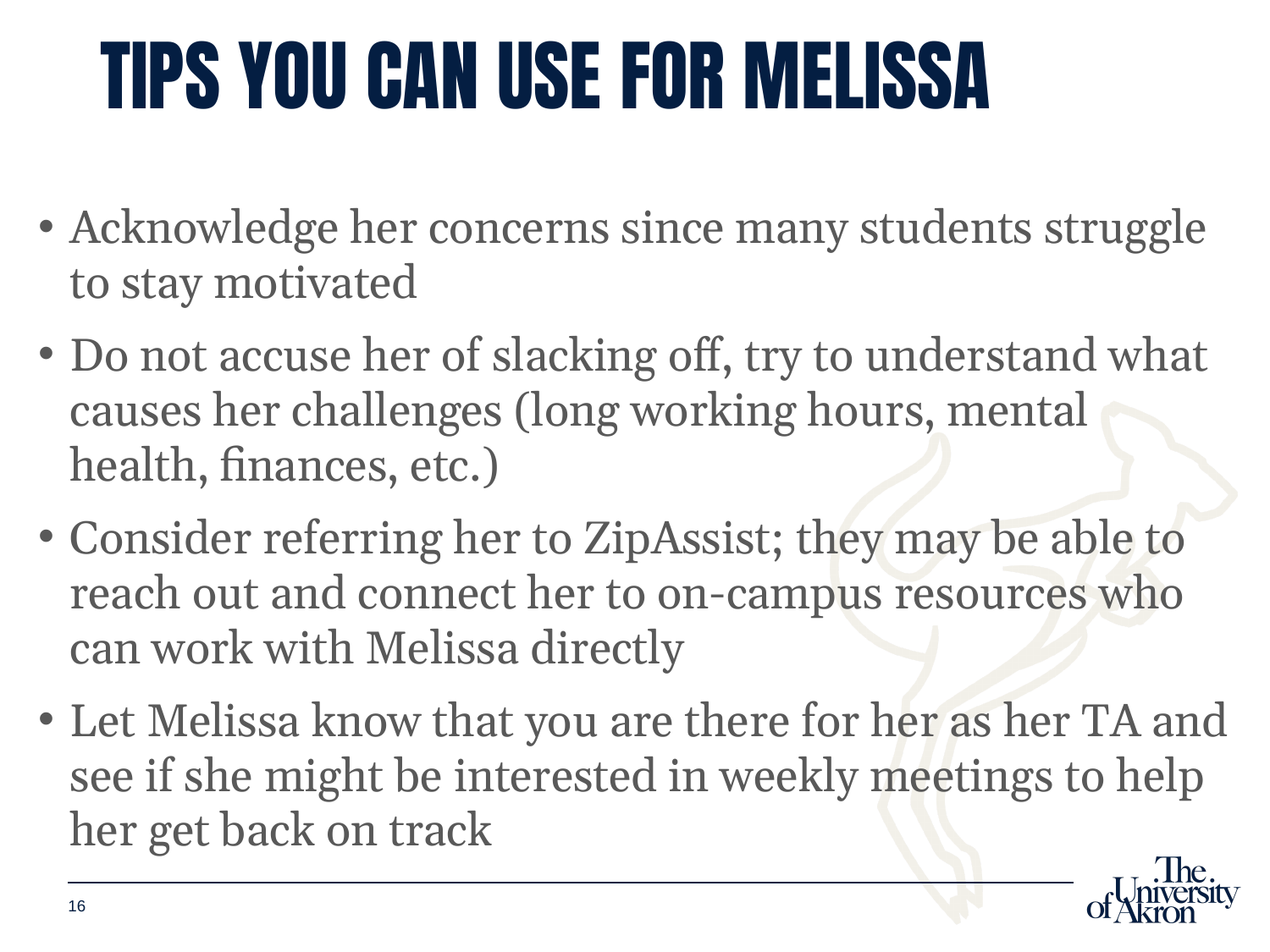

# Tips you can use for Melissa
Acknowledge her concerns since many students struggle to stay motivated
Do not accuse her of slacking off, try to understand what causes her challenges (long working hours, mental health, finances, etc.)
Consider referring her to ZipAssist; they may be able to reach out and connect her to on-campus resources who can work with Melissa directly
Let Melissa know that you are there for her as her TA and see if she might be interested in weekly meetings to help her get back on track